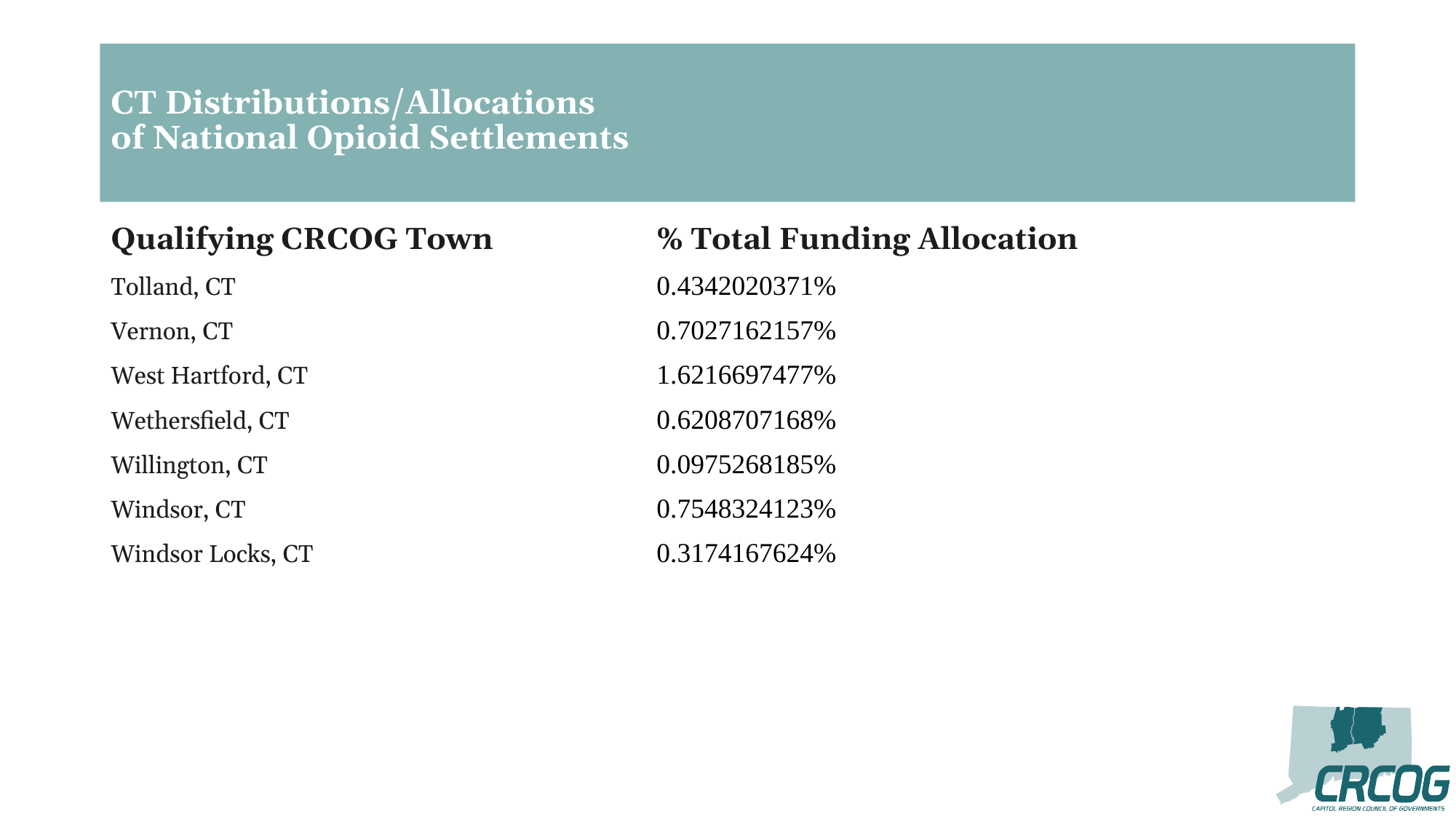

# CT Distributions/Allocations of National Opioid Settlements
Qualifying CRCOG Town		% Total Funding Allocation
Tolland, CT				0.4342020371%
Vernon, CT				0.7027162157%
West Hartford, CT				1.6216697477%
Wethersfield, CT				0.6208707168%
Willington, CT				0.0975268185%
Windsor, CT				0.7548324123%
Windsor Locks, CT				0.3174167624%